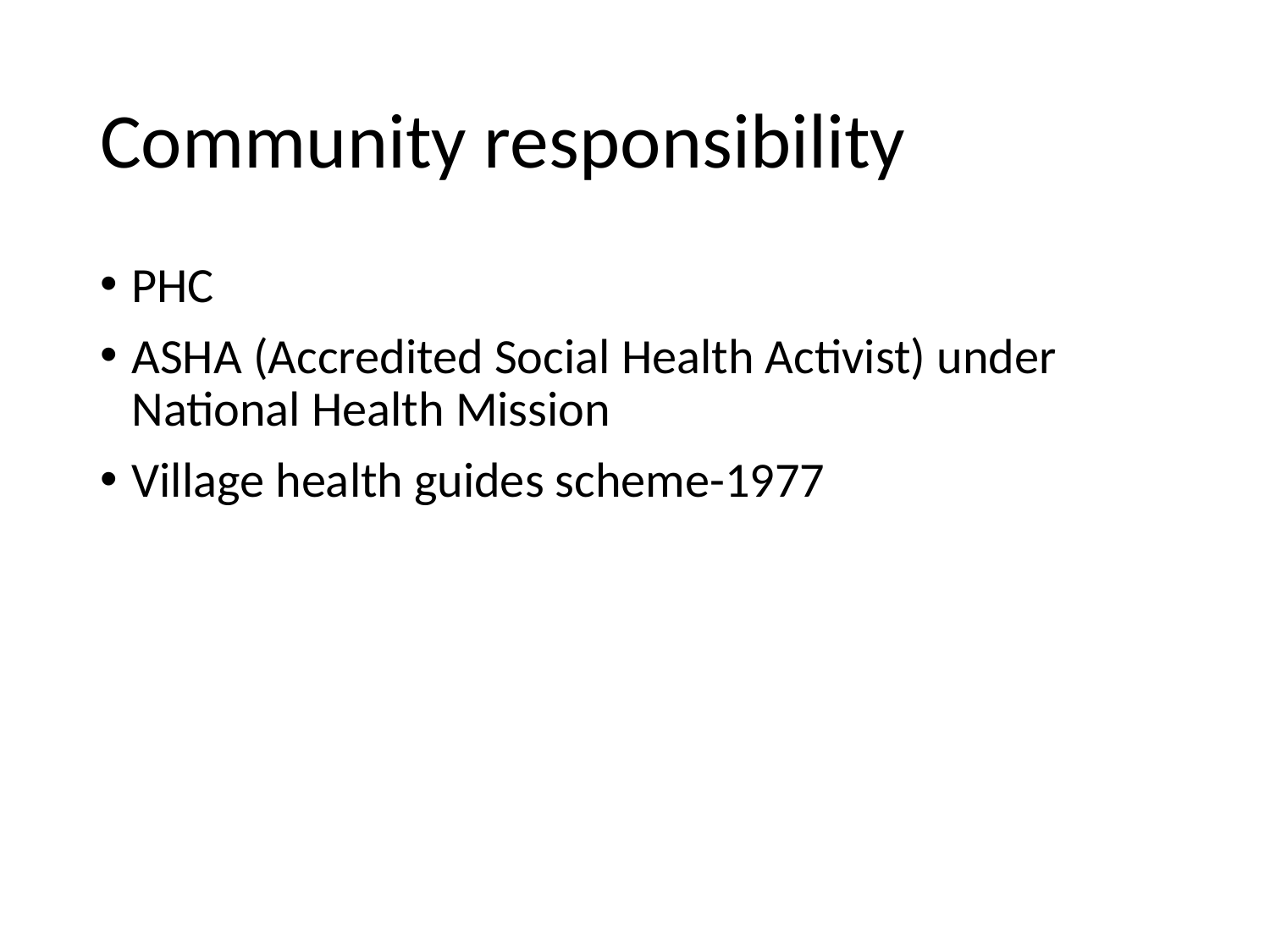

# Community responsibility
PHC
ASHA (Accredited Social Health Activist) under National Health Mission
Village health guides scheme-1977